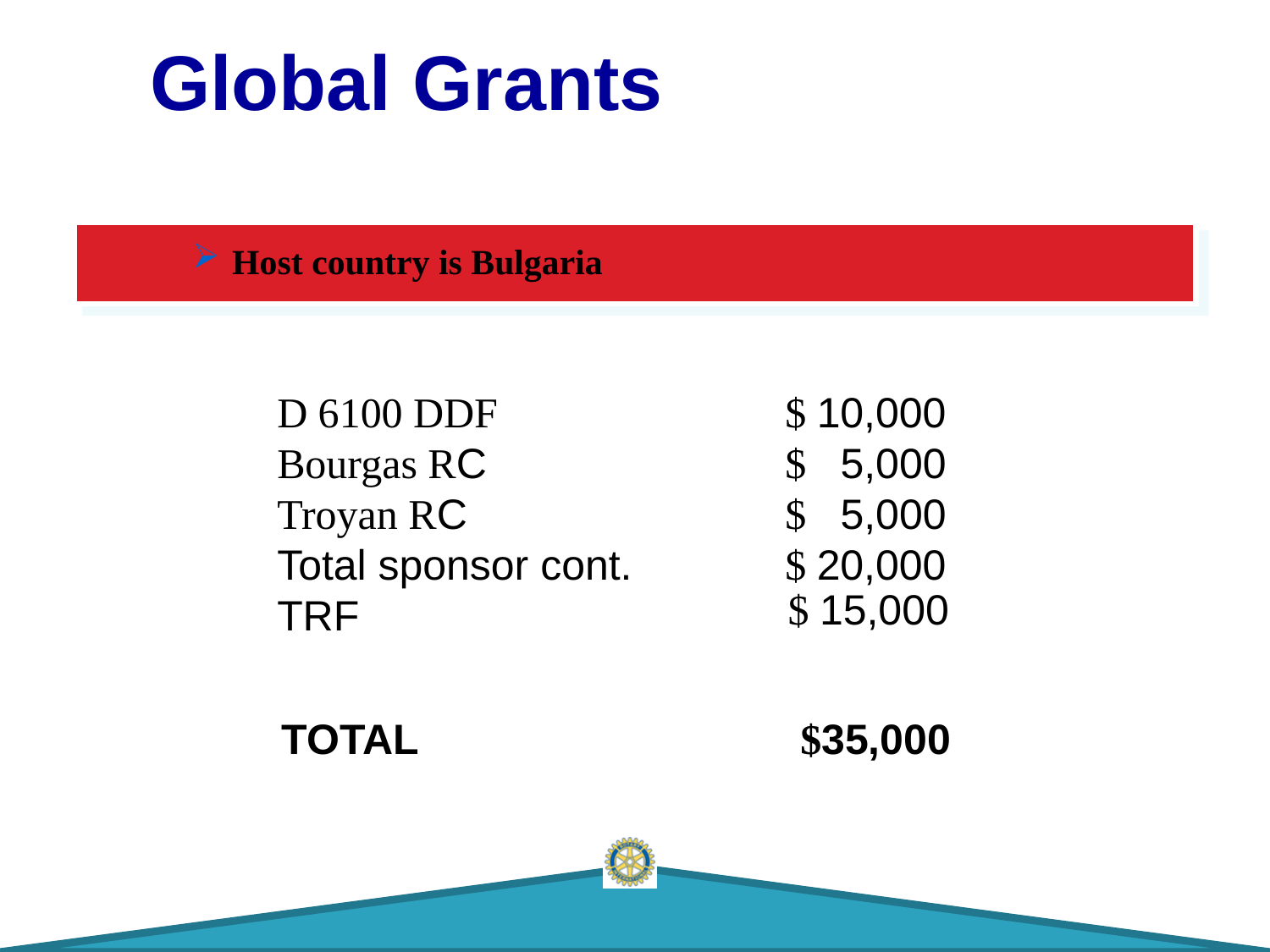

Global Grants

Host country is Bulgaria

D 6100 DDF			$ 10,000
Bourgas RC		            $   5,000
Troyan RC			$   5,000
Total sponsor cont.   	$ 20,000
TRF
 $ 15,000
TOTAL 		      	 $35,000